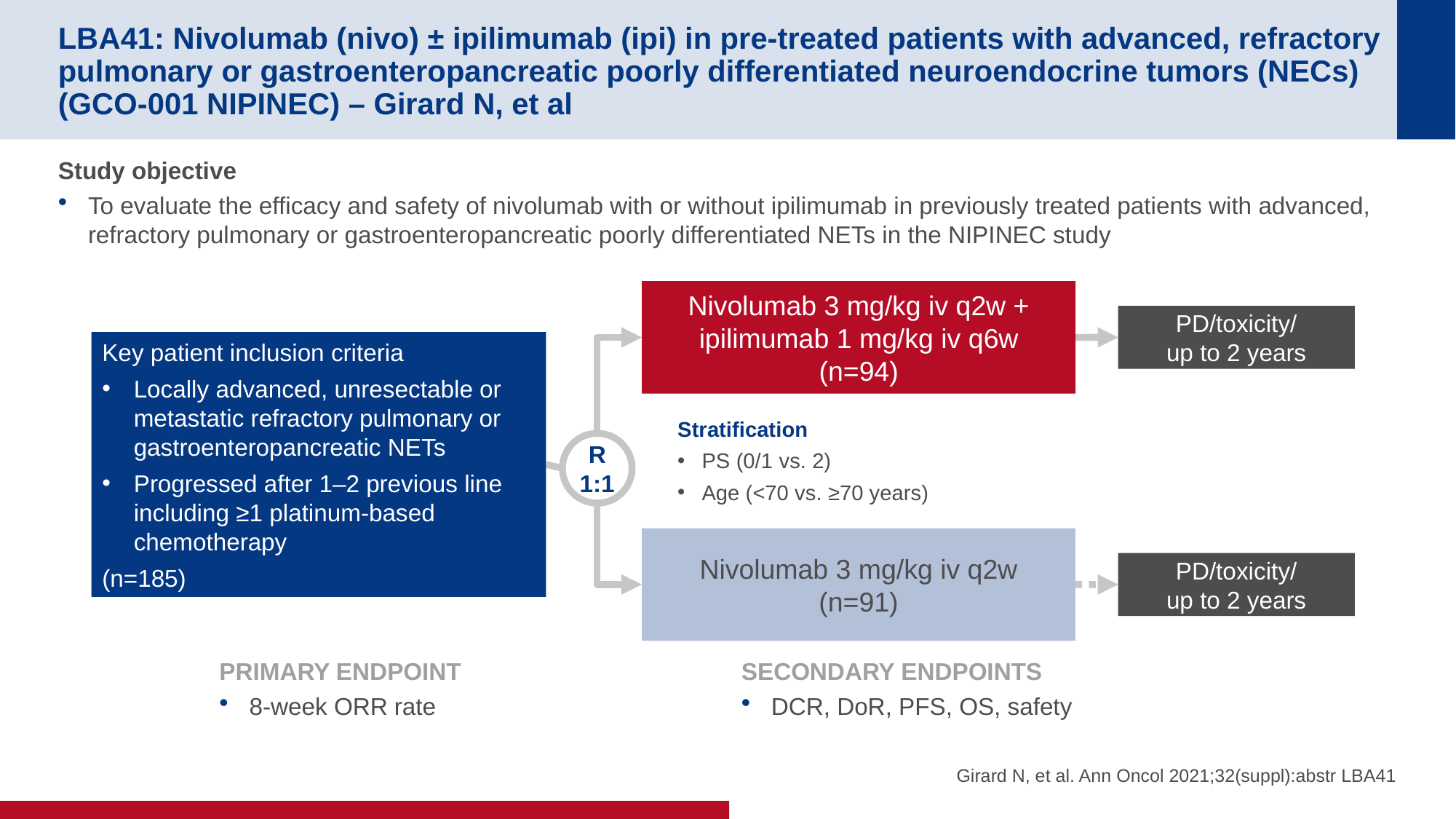

# LBA41: Nivolumab (nivo) ± ipilimumab (ipi) in pre-treated patients with advanced, refractory pulmonary or gastroenteropancreatic poorly differentiated neuroendocrine tumors (NECs) (GCO-001 NIPINEC) – Girard N, et al
Study objective
To evaluate the efficacy and safety of nivolumab with or without ipilimumab in previously treated patients with advanced, refractory pulmonary or gastroenteropancreatic poorly differentiated NETs in the NIPINEC study
Nivolumab 3 mg/kg iv q2w + ipilimumab 1 mg/kg iv q6w
(n=94)
PD/toxicity/
up to 2 years
Key patient inclusion criteria
Locally advanced, unresectable or metastatic refractory pulmonary or gastroenteropancreatic NETs
Progressed after 1–2 previous line including ≥1 platinum-based chemotherapy
(n=185)
Stratification
PS (0/1 vs. 2)
Age (<70 vs. ≥70 years)

R
1:1
Nivolumab 3 mg/kg iv q2w
(n=91)
PD/toxicity/
up to 2 years
PRIMARY ENDPOINT
8-week ORR rate
SECONDARY ENDPOINTS
DCR, DoR, PFS, OS, safety
Girard N, et al. Ann Oncol 2021;32(suppl):abstr LBA41